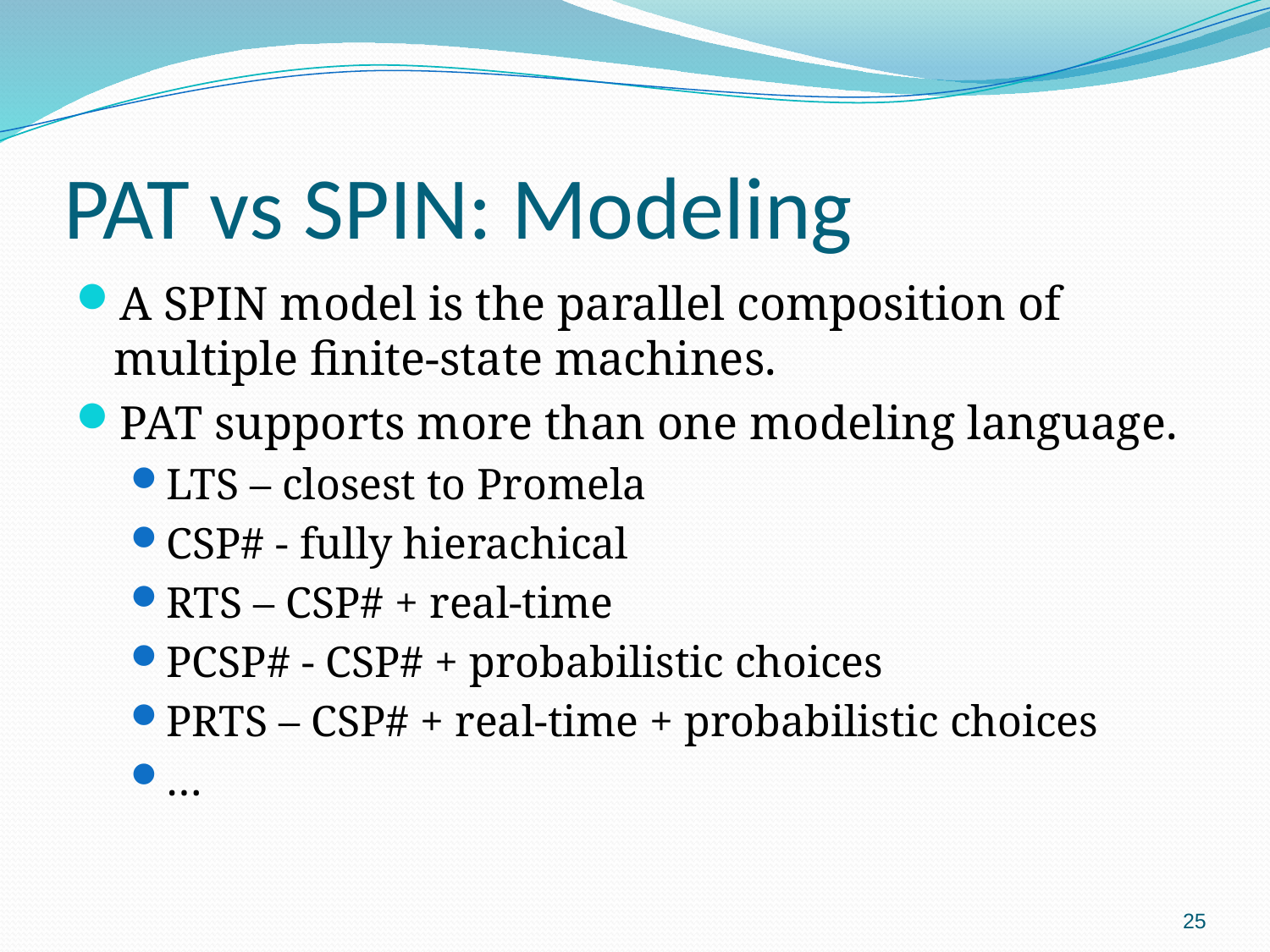

# PAT vs SPIN: Modeling
A SPIN model is the parallel composition of multiple finite-state machines.
PAT supports more than one modeling language.
LTS – closest to Promela
CSP# - fully hierachical
RTS – CSP# + real-time
PCSP# - CSP# + probabilistic choices
PRTS – CSP# + real-time + probabilistic choices
…

25